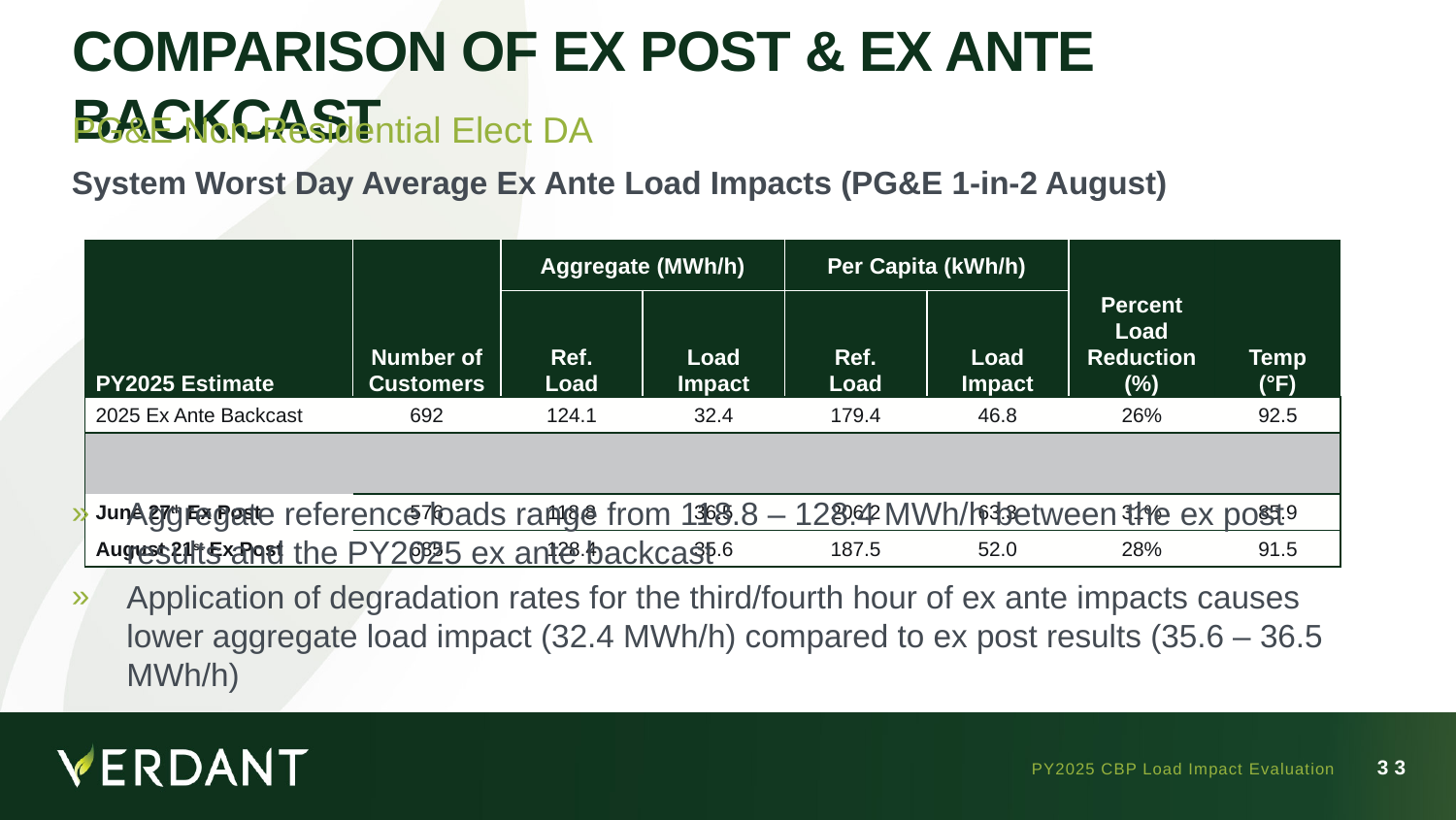

# Comparison of Ex Post & Ex Ante Backcast
PG&E Non-Residential Elect DA
System Worst Day Average Ex Ante Load Impacts (PG&E 1-in-2 August)

| PY2025 Estimate | Number of Customers | Aggregate (MWh/h) |  | Per Capita (kWh/h) |  | Percent Load Reduction (%) | Temp (°F) |
| --- | --- | --- | --- | --- | --- | --- | --- |
|  |  | Ref. Load | Load Impact | Ref. Load | Load Impact |  |  |
| 2025 Ex Ante Backcast | 692 | 124.1 | 32.4 | 179.4 | 46.8 | 26% | 92.5 |
|  |  |  |  |  |  |  |  |
| June 27th Ex Post | 576 | 118.8 | 36.5 | 206.2 | 63.3 | 31% | 85.9 |
| August 21st Ex Post | 685 | 128.4 | 35.6 | 187.5 | 52.0 | 28% | 91.5 |
Aggregate reference loads range from 118.8 – 128.4 MWh/h between the ex post results and the PY2025 ex ante backcast
Application of degradation rates for the third/fourth hour of ex ante impacts causes lower aggregate load impact (32.4 MWh/h) compared to ex post results (35.6 – 36.5 MWh/h)
PY2025 CBP Load Impact Evaluation